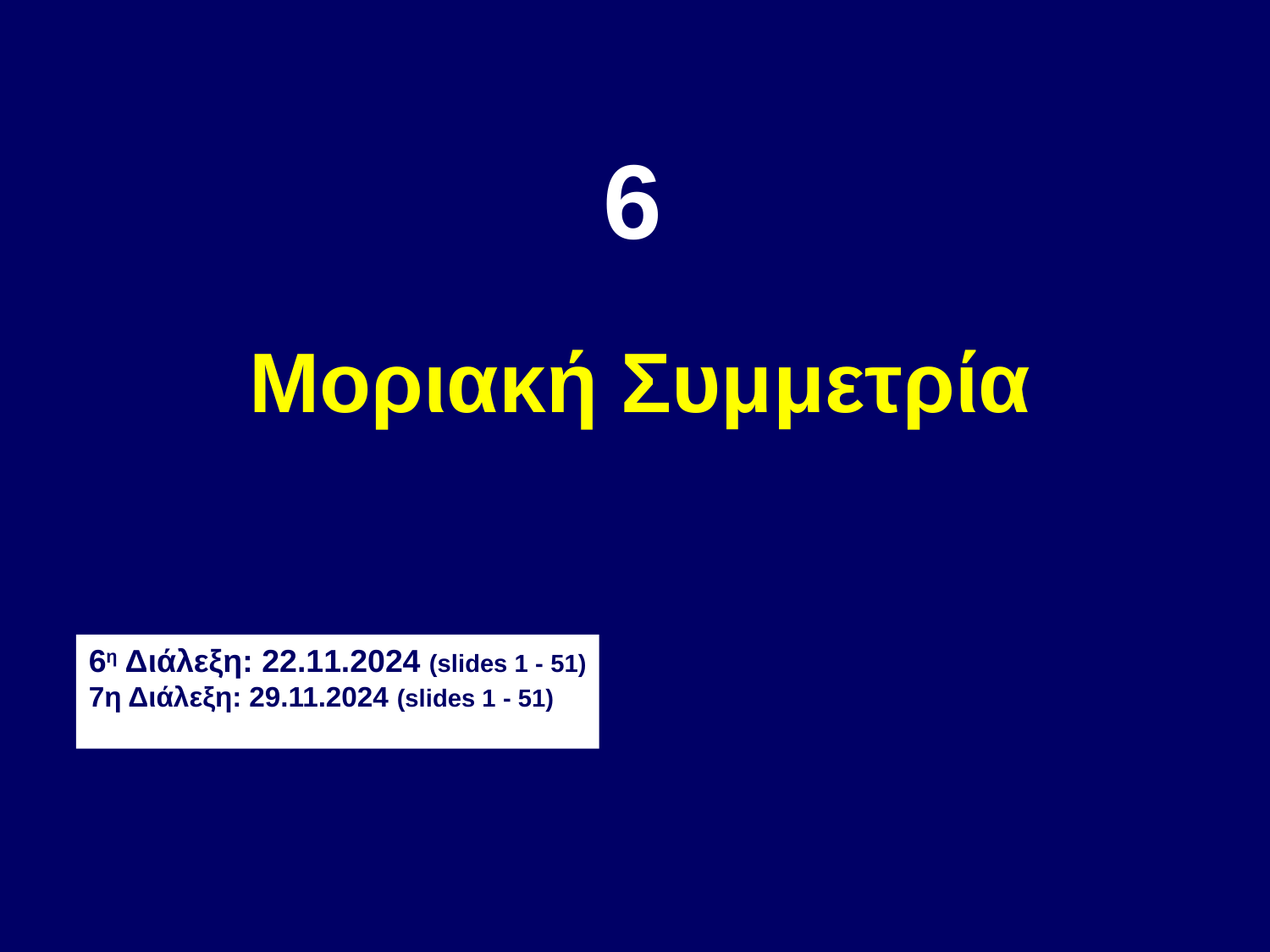

6

Μοριακή Συμμετρία

6η Διάλεξη: 22.11.2024 (slides 1 - 51)
7η Διάλεξη: 29.11.2024 (slides 1 - 51)